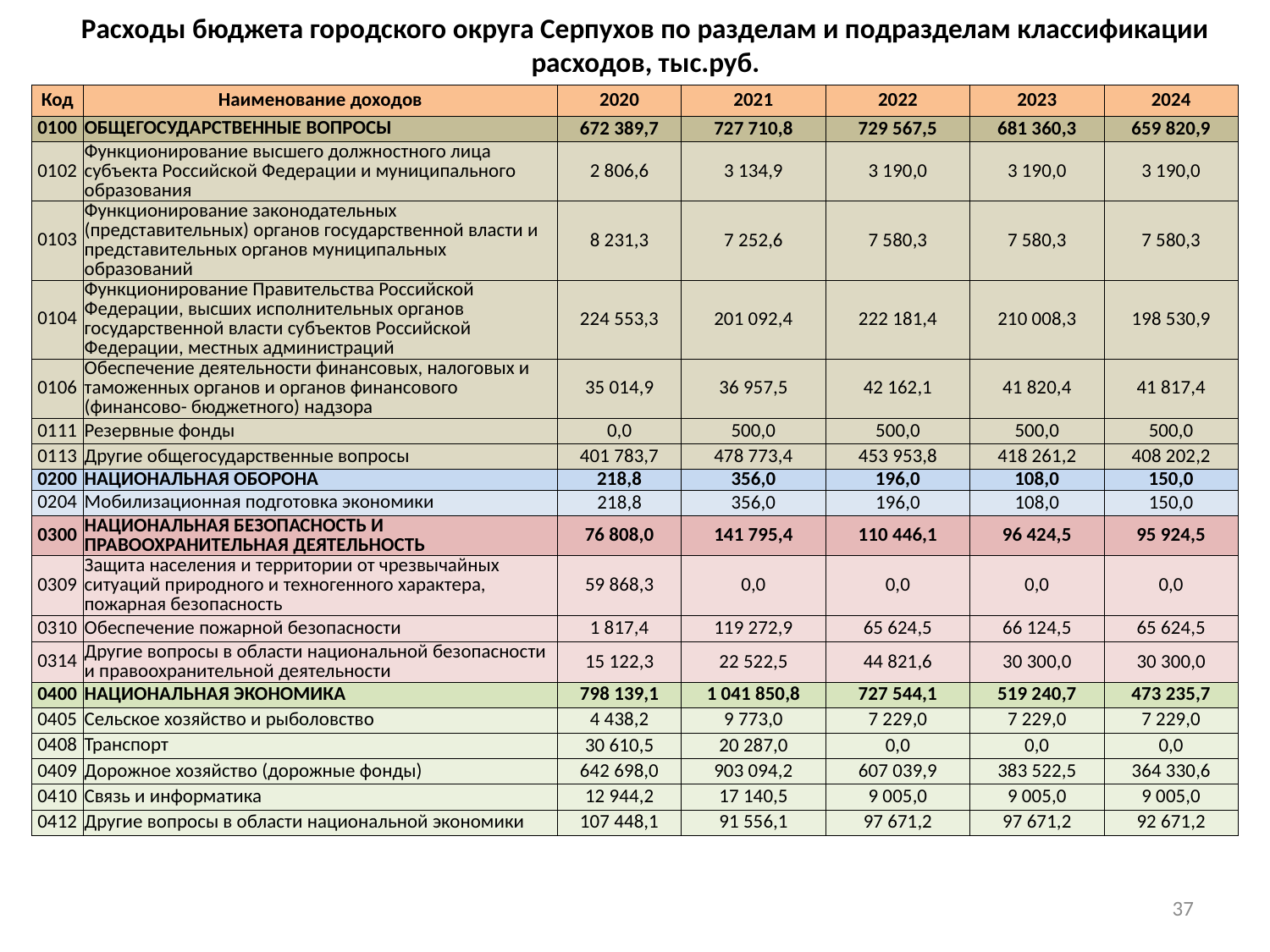

# Расходы бюджета городского округа Серпухов по разделам и подразделам классификации расходов, тыс.руб.
| Код | Наименование доходов | 2020 | 2021 | 2022 | 2023 | 2024 |
| --- | --- | --- | --- | --- | --- | --- |
| 0100 | ОБЩЕГОСУДАРСТВЕННЫЕ ВОПРОСЫ | 672 389,7 | 727 710,8 | 729 567,5 | 681 360,3 | 659 820,9 |
| 0102 | Функционирование высшего должностного лица субъекта Российской Федерации и муниципального образования | 2 806,6 | 3 134,9 | 3 190,0 | 3 190,0 | 3 190,0 |
| 0103 | Функционирование законодательных (представительных) органов государственной власти и представительных органов муниципальных образований | 8 231,3 | 7 252,6 | 7 580,3 | 7 580,3 | 7 580,3 |
| 0104 | Функционирование Правительства Российской Федерации, высших исполнительных органов государственной власти субъектов Российской Федерации, местных администраций | 224 553,3 | 201 092,4 | 222 181,4 | 210 008,3 | 198 530,9 |
| 0106 | Обеспечение деятельности финансовых, налоговых и таможенных органов и органов финансового (финансово- бюджетного) надзора | 35 014,9 | 36 957,5 | 42 162,1 | 41 820,4 | 41 817,4 |
| 0111 | Резервные фонды | 0,0 | 500,0 | 500,0 | 500,0 | 500,0 |
| 0113 | Другие общегосударственные вопросы | 401 783,7 | 478 773,4 | 453 953,8 | 418 261,2 | 408 202,2 |
| 0200 | НАЦИОНАЛЬНАЯ ОБОРОНА | 218,8 | 356,0 | 196,0 | 108,0 | 150,0 |
| 0204 | Мобилизационная подготовка экономики | 218,8 | 356,0 | 196,0 | 108,0 | 150,0 |
| 0300 | НАЦИОНАЛЬНАЯ БЕЗОПАСНОСТЬ И ПРАВООХРАНИТЕЛЬНАЯ ДЕЯТЕЛЬНОСТЬ | 76 808,0 | 141 795,4 | 110 446,1 | 96 424,5 | 95 924,5 |
| 0309 | Защита населения и территории от чрезвычайных ситуаций природного и техногенного характера, пожарная безопасность | 59 868,3 | 0,0 | 0,0 | 0,0 | 0,0 |
| 0310 | Обеспечение пожарной безопасности | 1 817,4 | 119 272,9 | 65 624,5 | 66 124,5 | 65 624,5 |
| 0314 | Другие вопросы в области национальной безопасности и правоохранительной деятельности | 15 122,3 | 22 522,5 | 44 821,6 | 30 300,0 | 30 300,0 |
| 0400 | НАЦИОНАЛЬНАЯ ЭКОНОМИКА | 798 139,1 | 1 041 850,8 | 727 544,1 | 519 240,7 | 473 235,7 |
| 0405 | Сельское хозяйство и рыболовство | 4 438,2 | 9 773,0 | 7 229,0 | 7 229,0 | 7 229,0 |
| 0408 | Транспорт | 30 610,5 | 20 287,0 | 0,0 | 0,0 | 0,0 |
| 0409 | Дорожное хозяйство (дорожные фонды) | 642 698,0 | 903 094,2 | 607 039,9 | 383 522,5 | 364 330,6 |
| 0410 | Связь и информатика | 12 944,2 | 17 140,5 | 9 005,0 | 9 005,0 | 9 005,0 |
| 0412 | Другие вопросы в области национальной экономики | 107 448,1 | 91 556,1 | 97 671,2 | 97 671,2 | 92 671,2 |
37